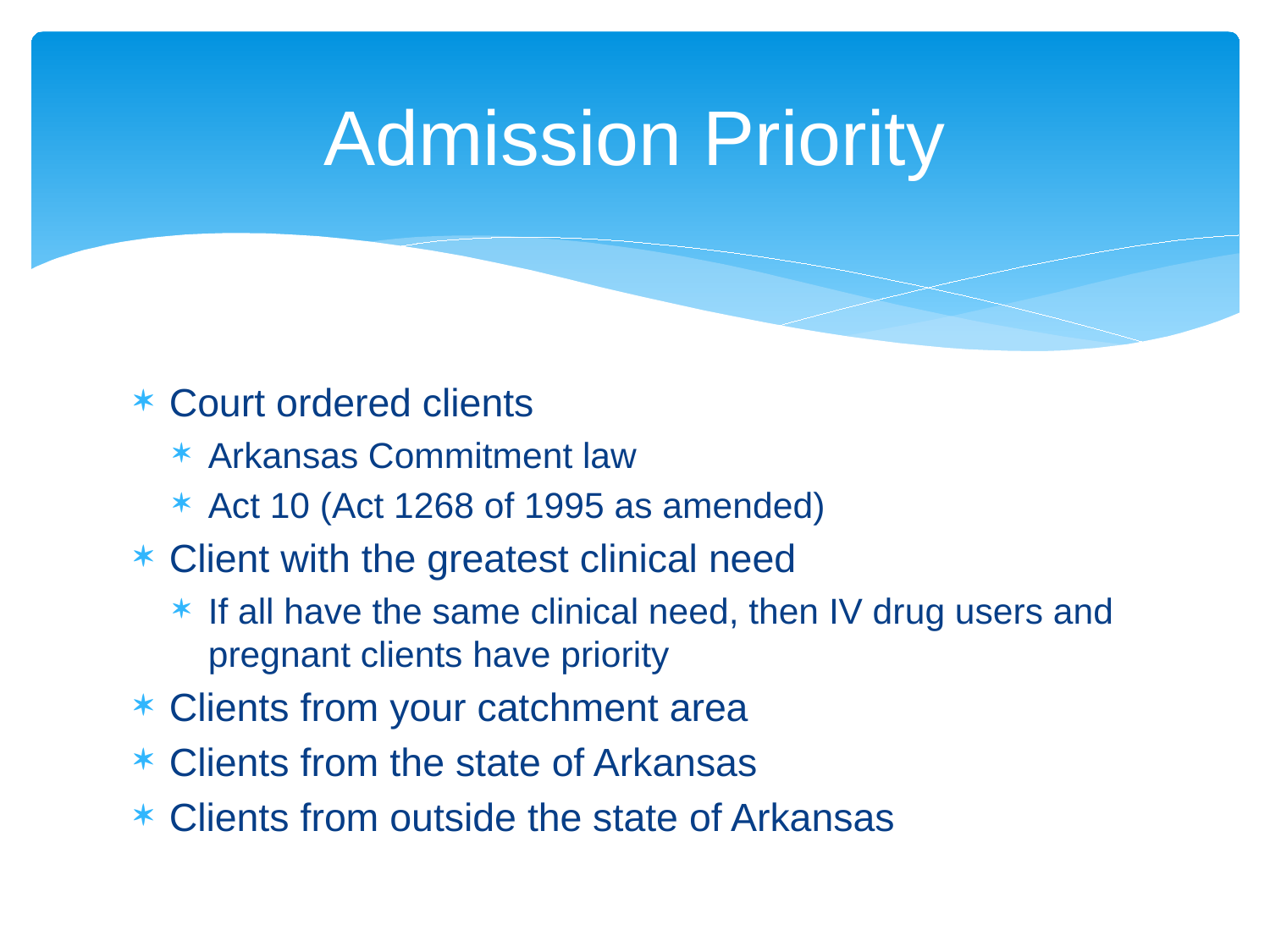

# Admission Priority
Court ordered clients
Arkansas Commitment law
Act 10 (Act 1268 of 1995 as amended)
Client with the greatest clinical need
If all have the same clinical need, then IV drug users and pregnant clients have priority
Clients from your catchment area
Clients from the state of Arkansas
Clients from outside the state of Arkansas